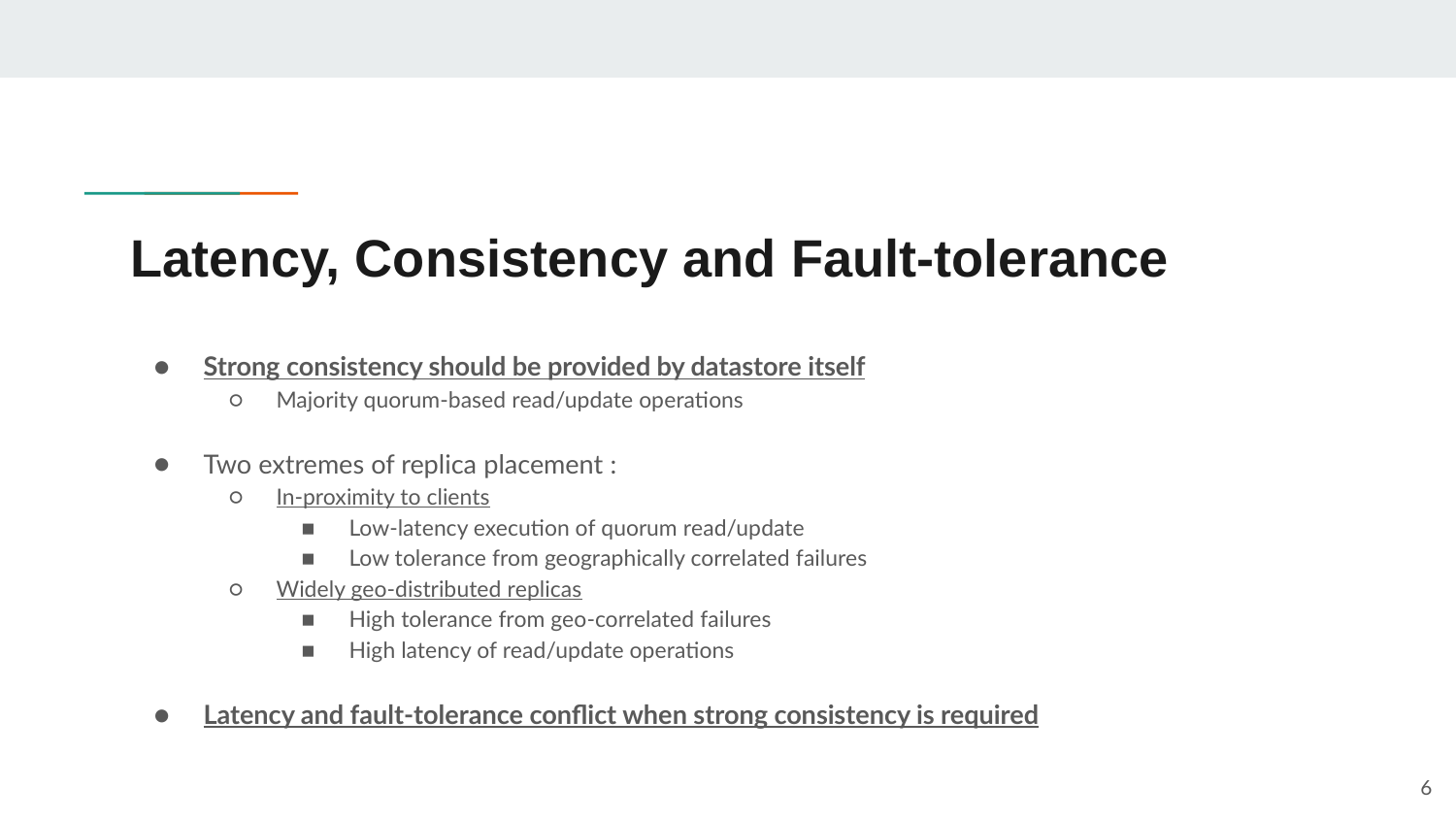

# Latency, Consistency and Fault-tolerance
Strong consistency should be provided by datastore itself
Majority quorum-based read/update operations
Two extremes of replica placement :
In-proximity to clients
Low-latency execution of quorum read/update
Low tolerance from geographically correlated failures
Widely geo-distributed replicas
High tolerance from geo-correlated failures
High latency of read/update operations
Latency and fault-tolerance conflict when strong consistency is required

6